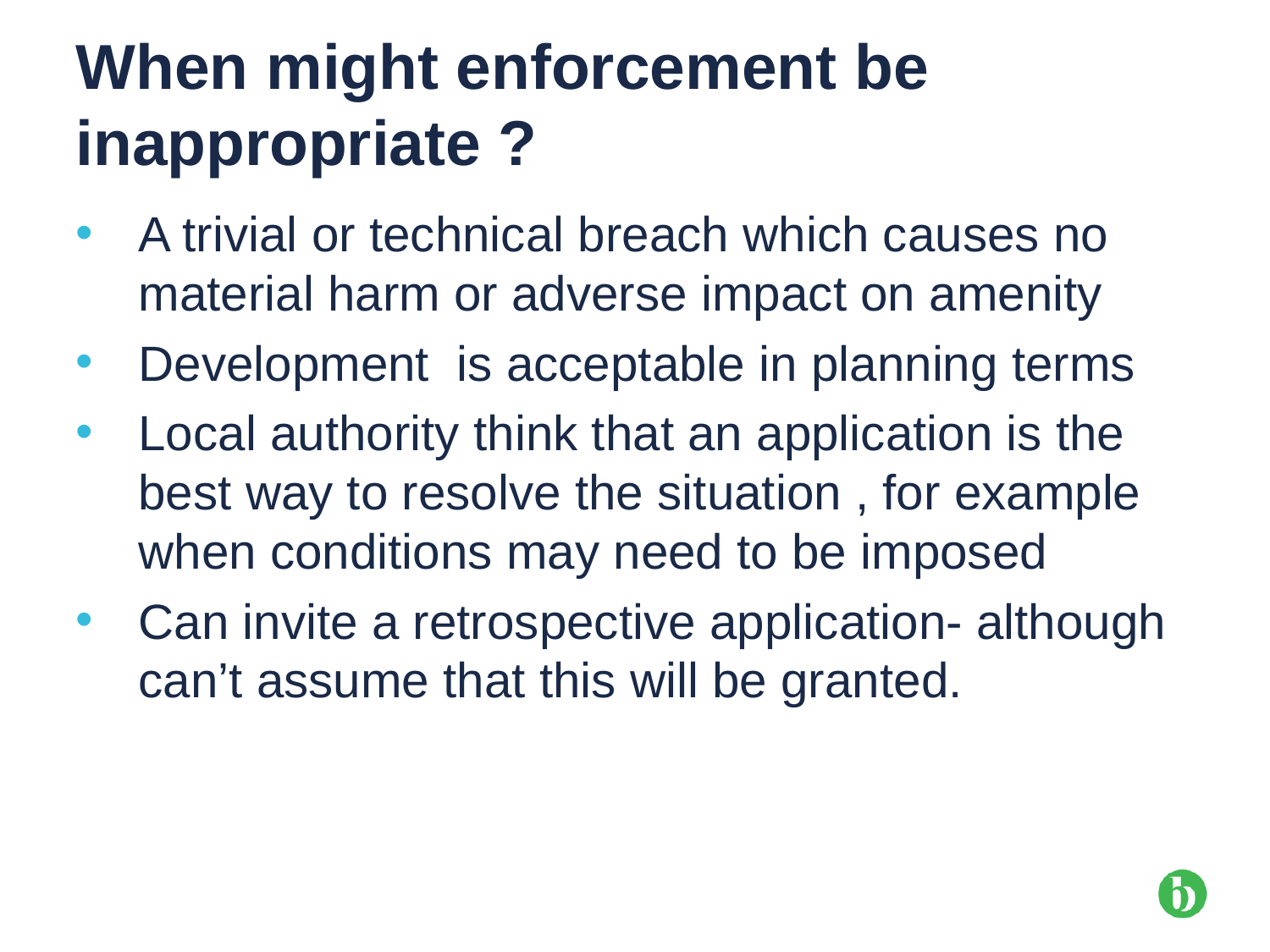

# When might enforcement be inappropriate ?
A trivial or technical breach which causes no material harm or adverse impact on amenity
Development  is acceptable in planning terms
Local authority think that an application is the best way to resolve the situation , for example when conditions may need to be imposed
Can invite a retrospective application- although can’t assume that this will be granted.